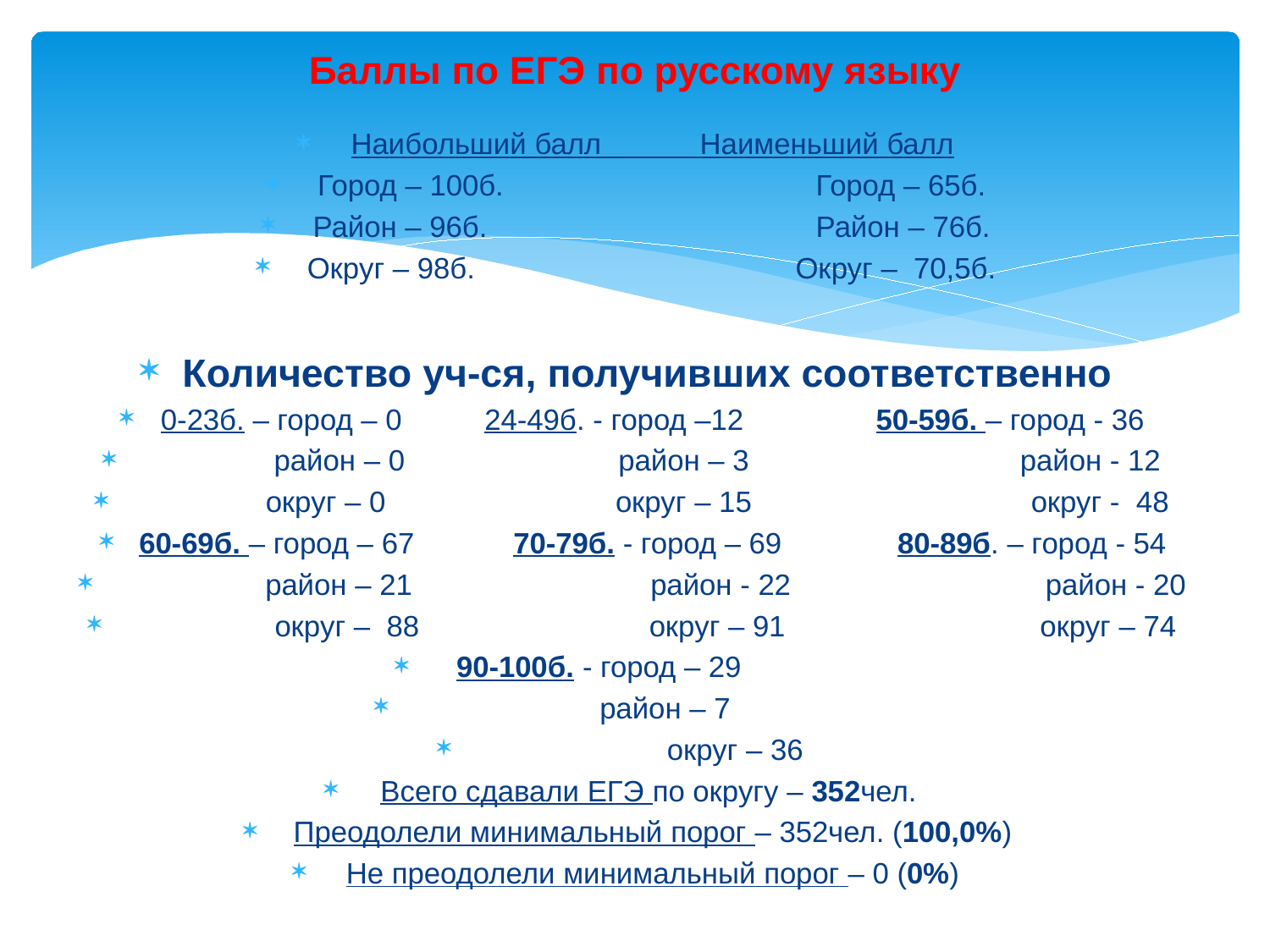

# Баллы по ЕГЭ по русскому языку
Наибольший балл            Наименьший балл
Город – 100б.                                      Город – 65б.
Район – 96б.                                        Район – 76б.
Округ – 98б.                                       Округ –  70,5б.

Количество уч-ся, получивших соответственно
0-23б. – город – 0          24-49б. - город –12                50-59б. – город - 36
                район – 0                          район – 3                                 район - 12
                округ – 0                            округ – 15                                  округ -  48
60-69б. – город – 67            70-79б. - город – 69              80-89б. – город - 54
                  район – 21                             район - 22                               район - 20
                  округ –  88                            округ – 91                               округ – 74
90-100б. - город – 29
                    район – 7
                    округ – 36
Всего сдавали ЕГЭ по округу – 352чел.
Преодолели минимальный порог – 352чел. (100,0%)
Не преодолели минимальный порог – 0 (0%)